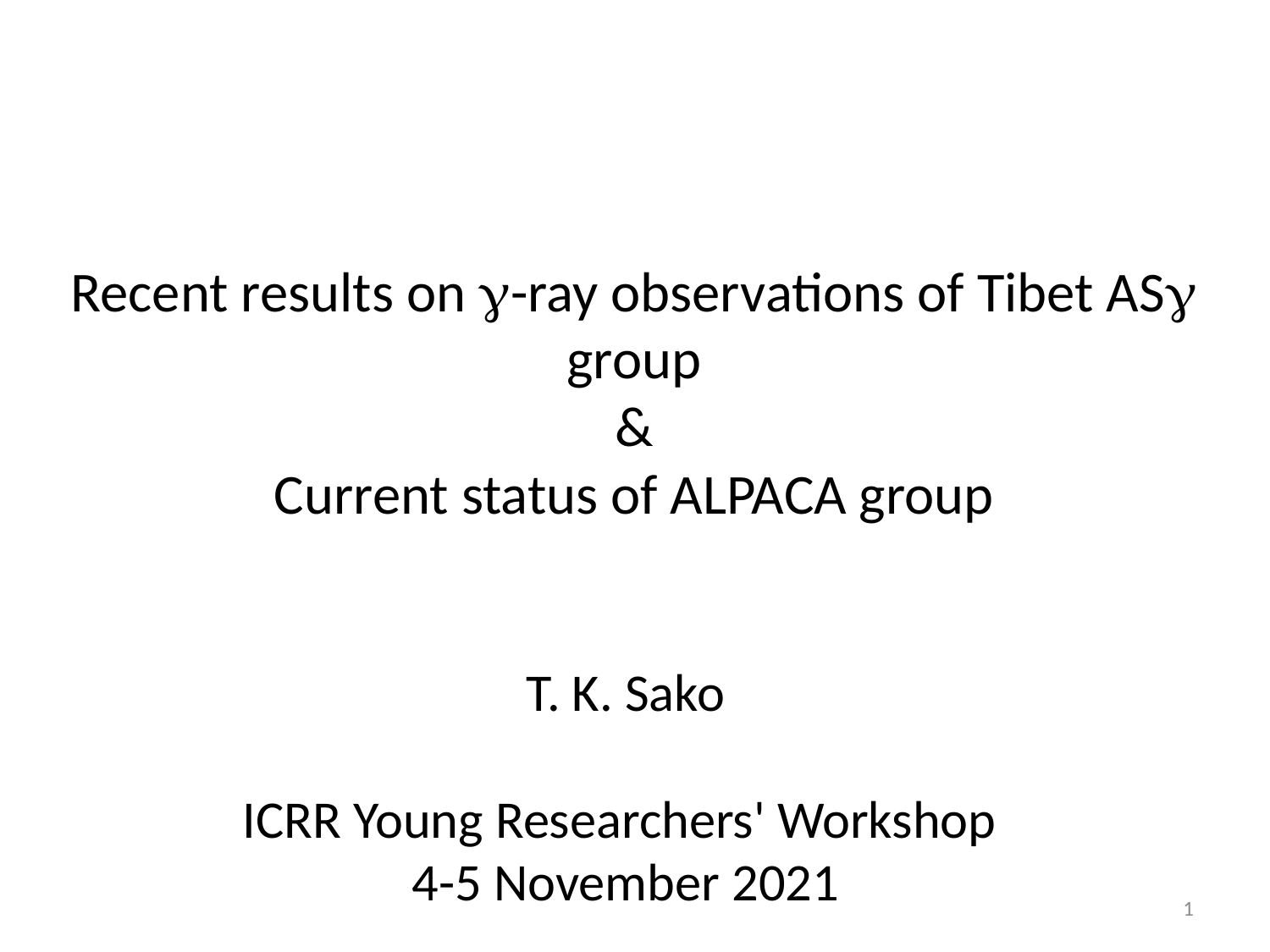

Recent results on γ-ray observations of Tibet ASγ group
&
Current status of ALPACA group
T. K. Sako

ICRR Young Researchers' Workshop
4-5 November 2021
1